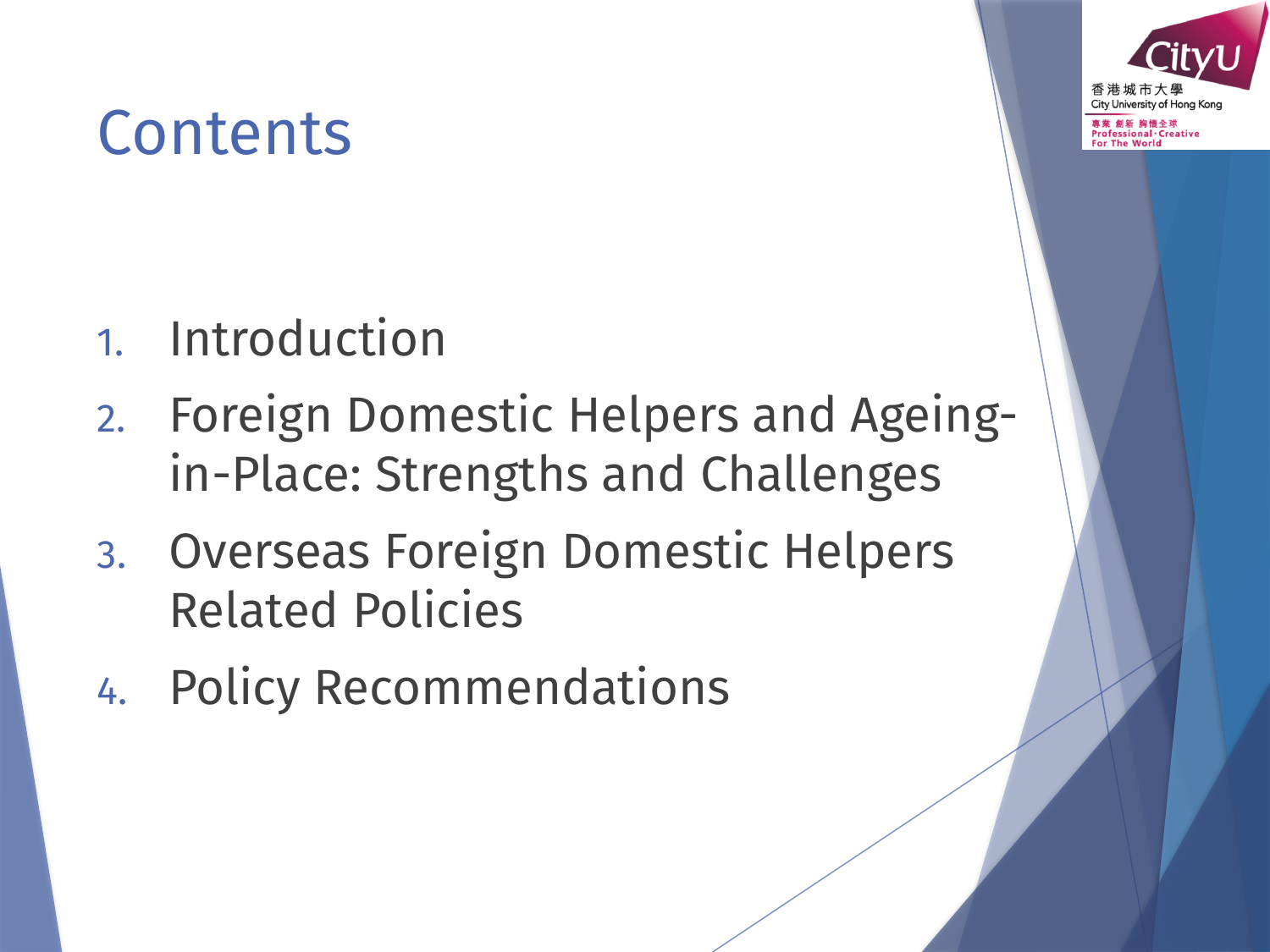

# Contents
Introduction
Foreign Domestic Helpers and Ageing-in-Place: Strengths and Challenges
Overseas Foreign Domestic Helpers Related Policies
Policy Recommendations